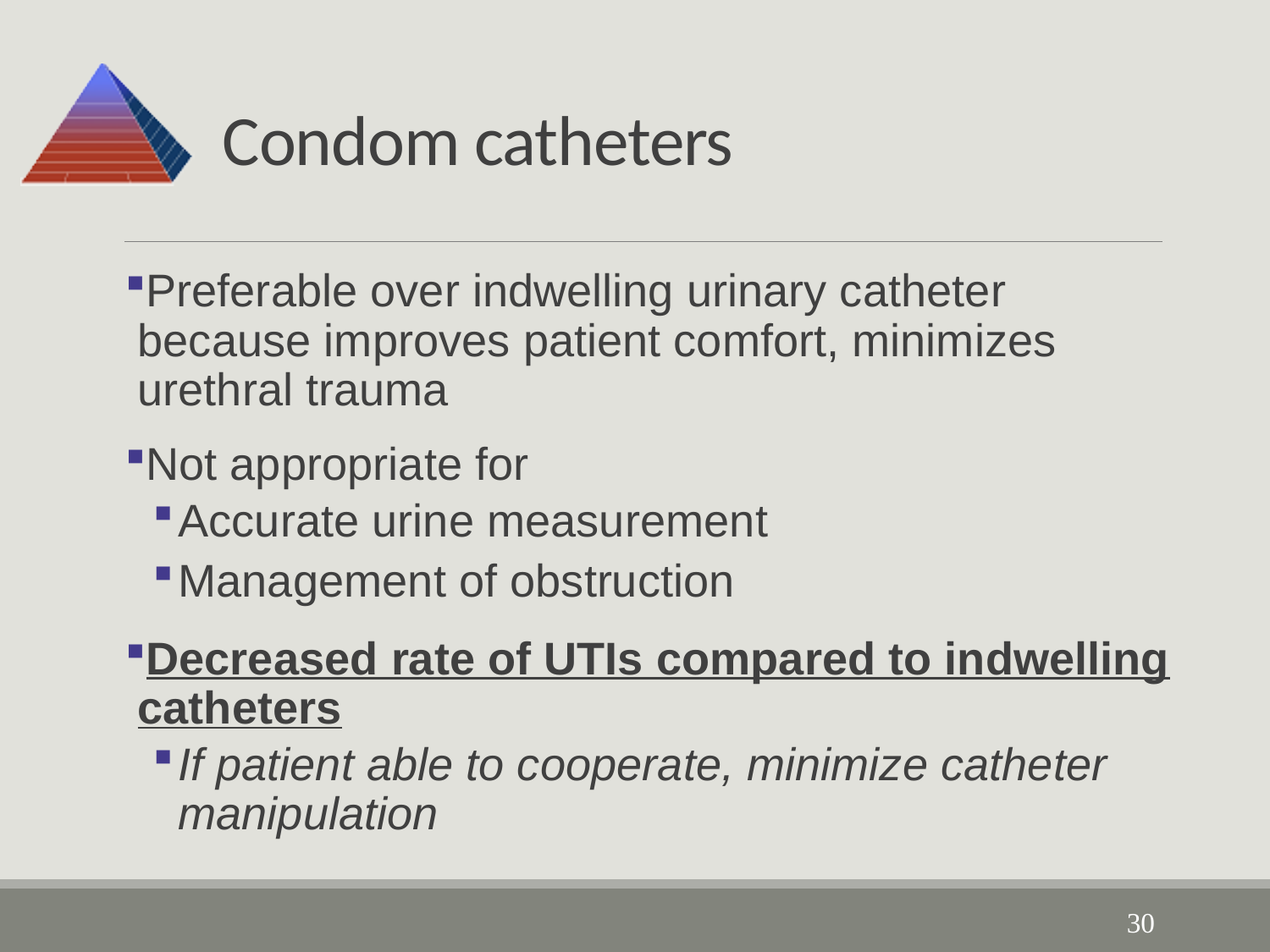

# Condom catheters
Preferable over indwelling urinary catheter because improves patient comfort, minimizes urethral trauma
Not appropriate for
Accurate urine measurement
Management of obstruction
Decreased rate of UTIs compared to indwelling catheters
If patient able to cooperate, minimize catheter manipulation
30